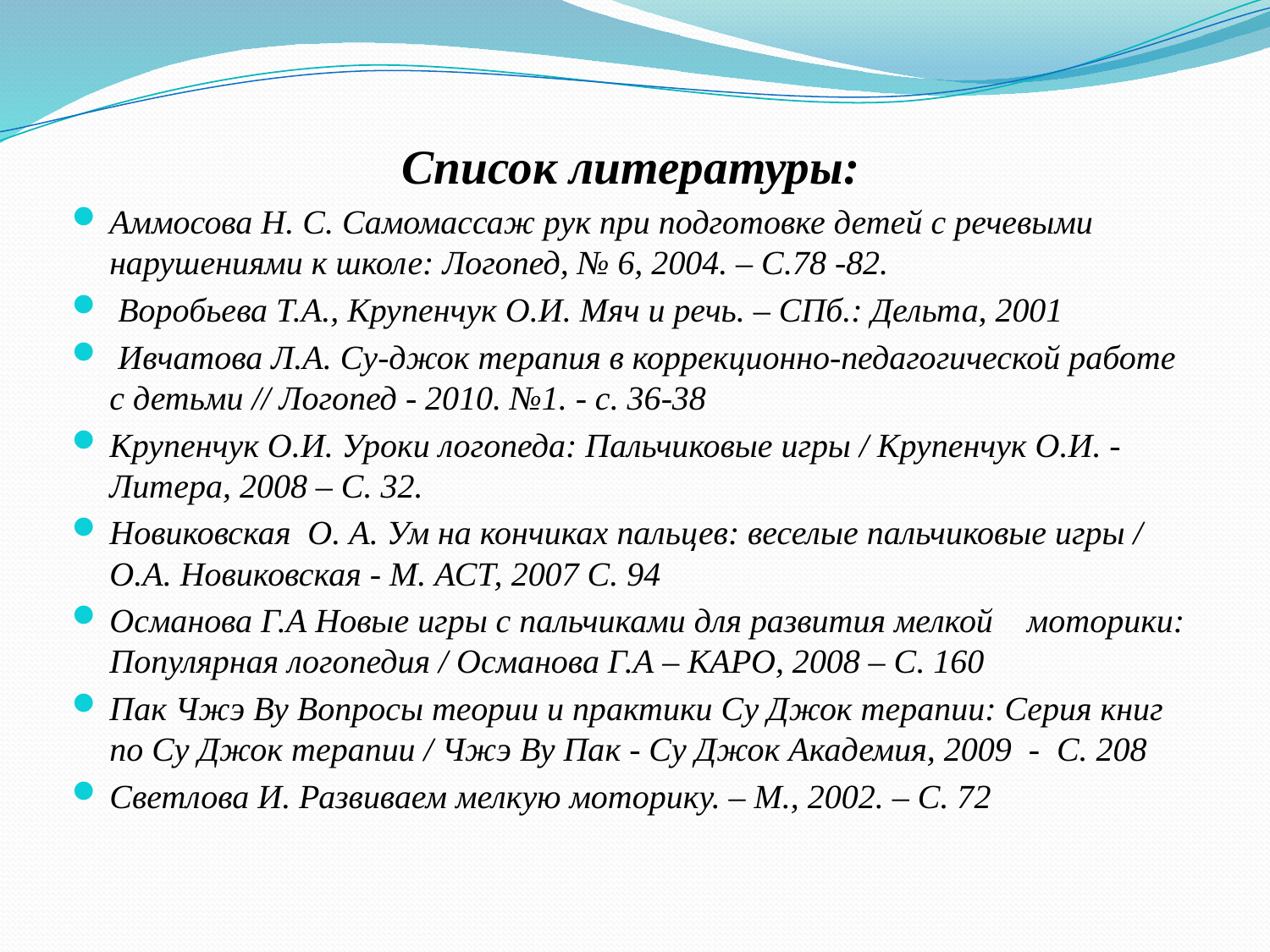

Список литературы:
Аммосова Н. С. Самомассаж рук при подготовке детей с речевыми нарушениями к школе: Логопед, № 6, 2004. – С.78 -82.
 Воробьева Т.А., Крупенчук О.И. Мяч и речь. – СПб.: Дельта, 2001
 Ивчатова Л.А. Су-джок терапия в коррекционно-педагогической работе с детьми // Логопед - 2010. №1. - с. 36-38
Крупенчук О.И. Уроки логопеда: Пальчиковые игры / Крупенчук О.И. - Литера, 2008 – С. 32.
Новиковская  О. А. Ум на кончиках пальцев: веселые пальчиковые игры / О.А. Новиковская - М. АСТ, 2007 С. 94
Османова Г.А Новые игры с пальчиками для развития мелкой    моторики: Популярная логопедия / Османова Г.А – КАРО, 2008 – С. 160
Пак Чжэ Ву Вопросы теории и практики Су Джок терапии: Серия книг по Су Джок терапии / Чжэ Ву Пак - Су Джок Академия, 2009  -  С. 208
Светлова И. Развиваем мелкую моторику. – М., 2002. – С. 72